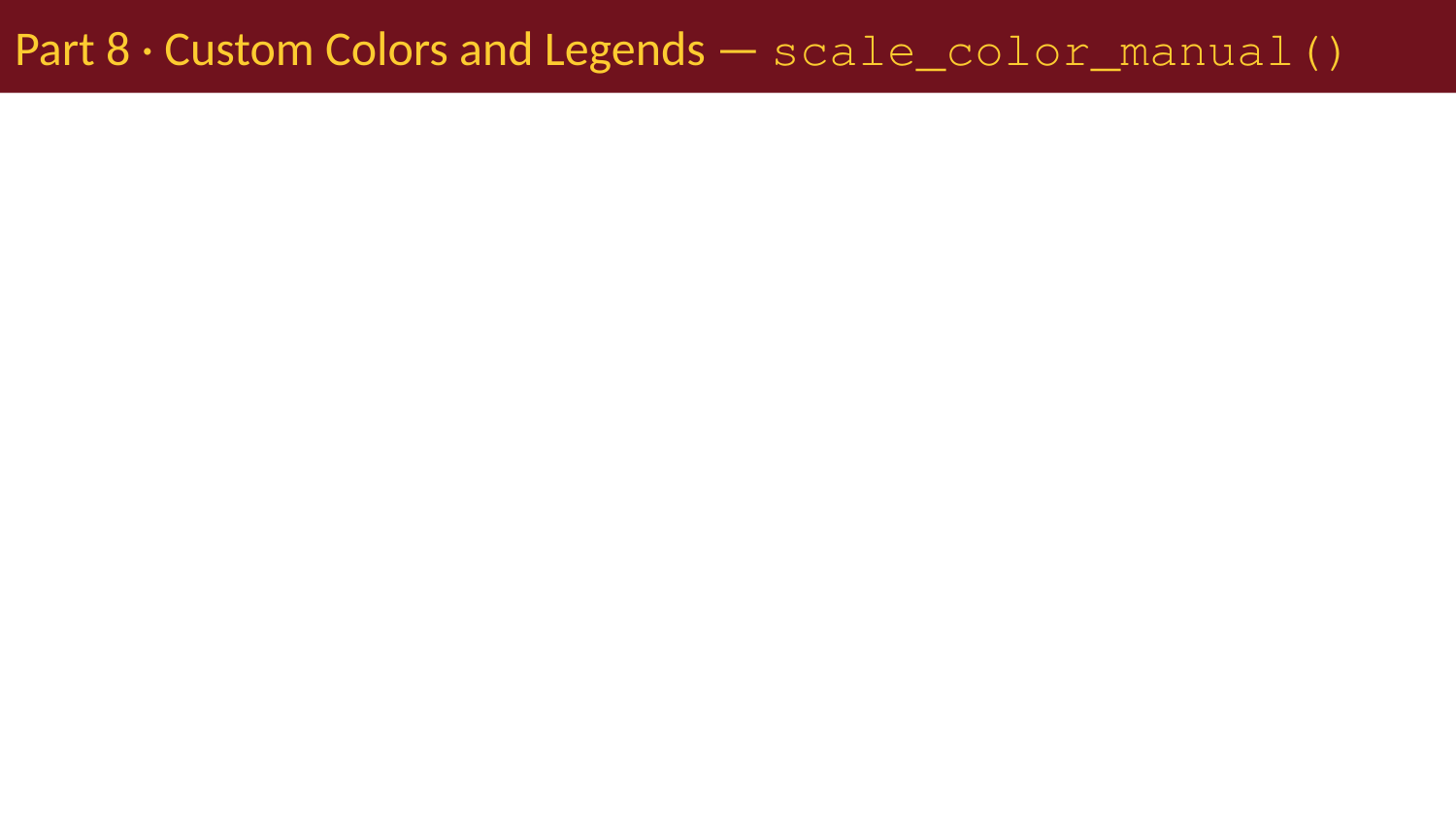

# Part 8 · Custom Colors and Legends — scale_color_manual()